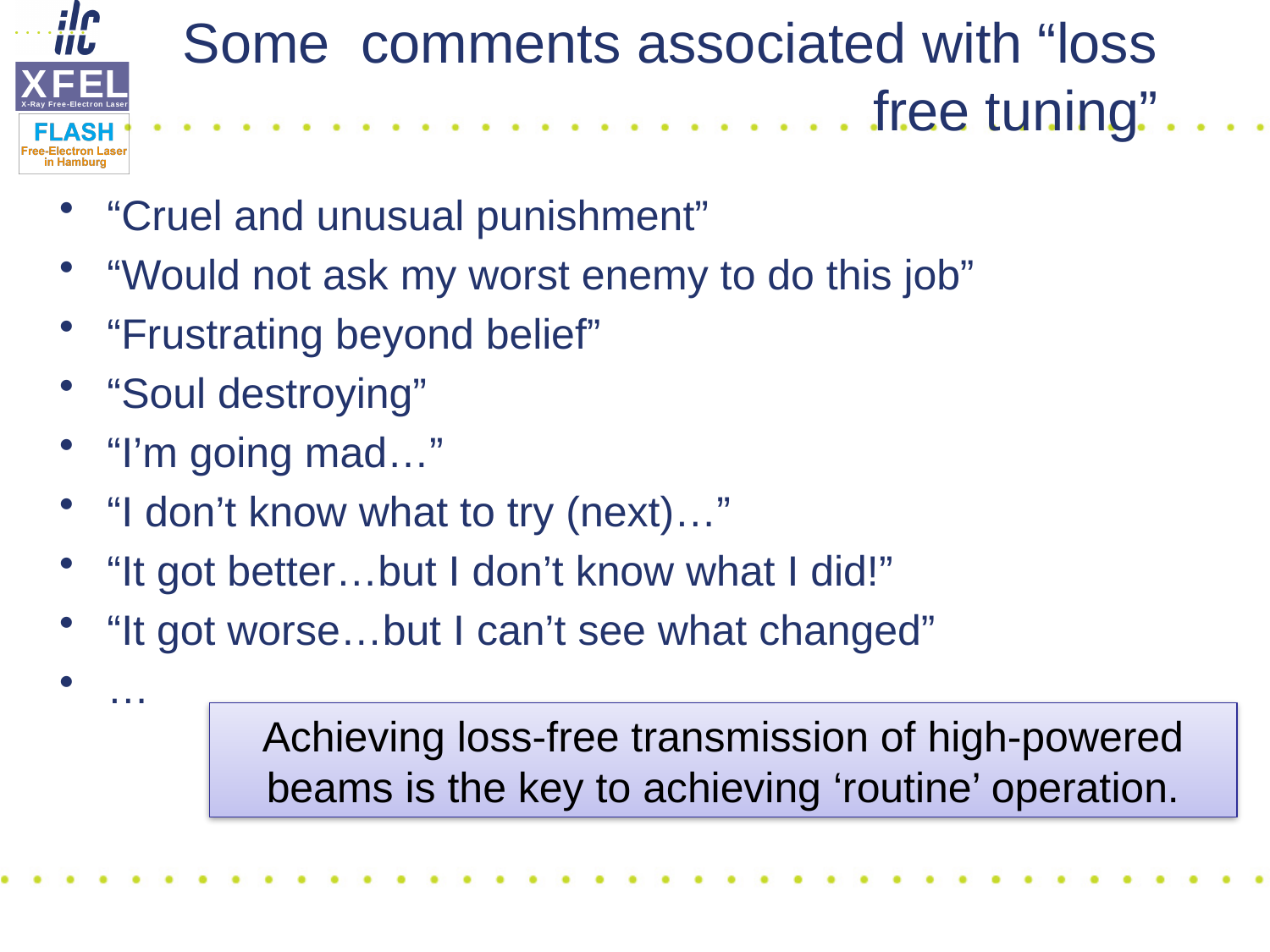

# Some  comments associated with “loss free tuning”
“Cruel and unusual punishment”
“Would not ask my worst enemy to do this job”
“Frustrating beyond belief”
“Soul destroying”
“I’m going mad…”
“I don’t know what to try (next)…”
“It got better…but I don’t know what I did!”
“It got worse…but I can’t see what changed”
…
Achieving loss-free transmission of high-powered beams is the key to achieving ‘routine’ operation.